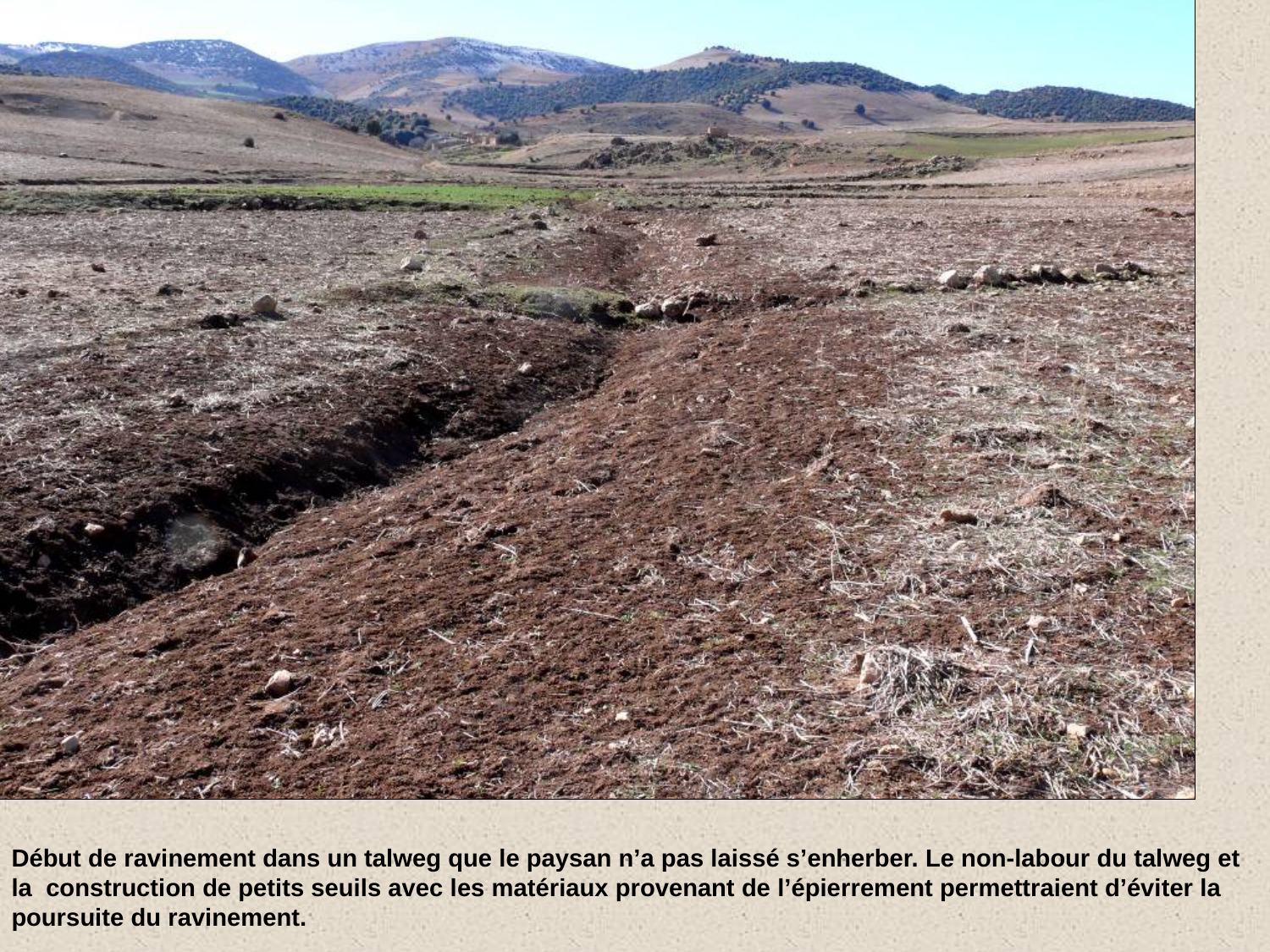

# Photo 1/2. Début de ravinement dans un talweg que le paysan n’a pas laissé s’enherber. La construction de petits seuils avec les matériaux provenant de l’épierrement permettrait de rattraper la situation.
Début de ravinement dans un talweg que le paysan n’a pas laissé s’enherber. Le non-labour du talweg et la  construction de petits seuils avec les matériaux provenant de l’épierrement permettraient d’éviter la poursuite du ravinement.